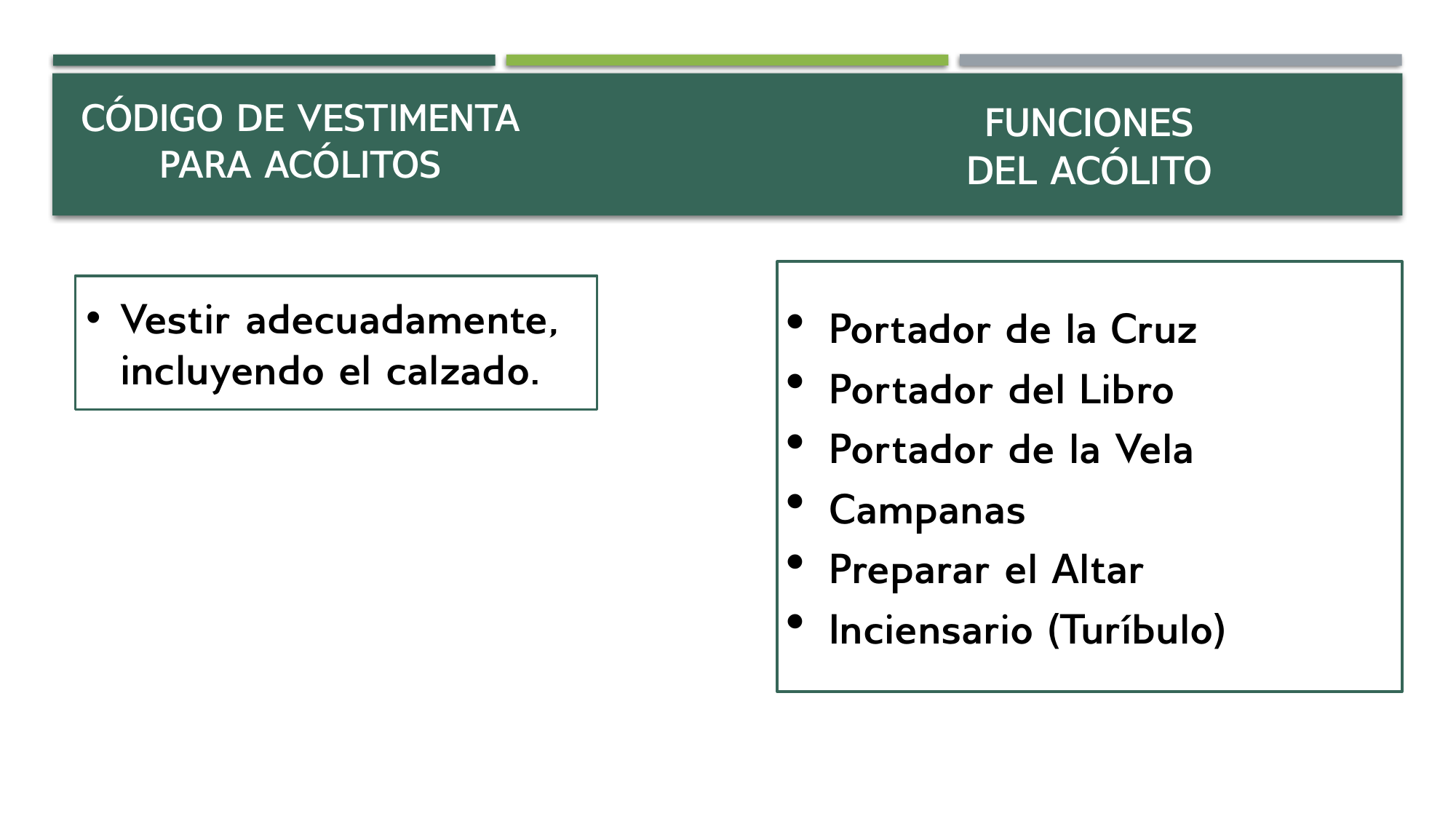

# ACTIVITY

Código de vestimenta
para acólitos
Funciones
del acólito
Portador de la Cruz
Portador del Libro
Portador de la Vela
Campanas
Preparar el Altar
Inciensario (Turíbulo)
Cross-Bearer
Book-Bearer
Candle-Bearer
Bells
Prepre the Altar
Incensor (Thurible)
Vestir adecuadamente, incluyendo el calzado.